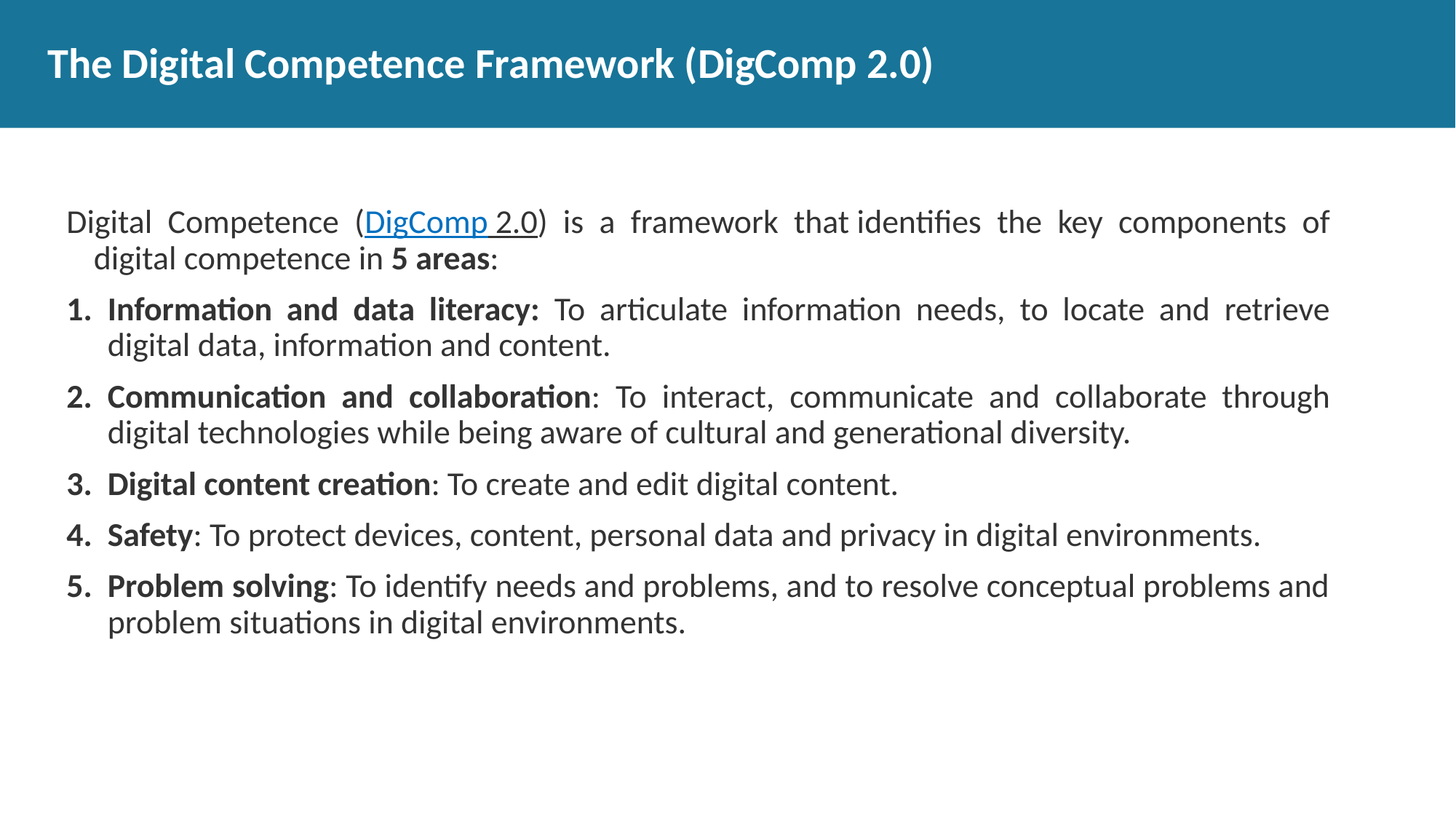

# The Digital Competence Framework (DigComp 2.0)
Digital Competence (DigComp 2.0) is a framework that identifies the key components of digital competence in 5 areas:
Information and data literacy: To articulate information needs, to locate and retrieve digital data, information and content.
Communication and collaboration: To interact, communicate and collaborate through digital technologies while being aware of cultural and generational diversity.
Digital content creation: To create and edit digital content.
Safety: To protect devices, content, personal data and privacy in digital environments.
Problem solving: To identify needs and problems, and to resolve conceptual problems and problem situations in digital environments.